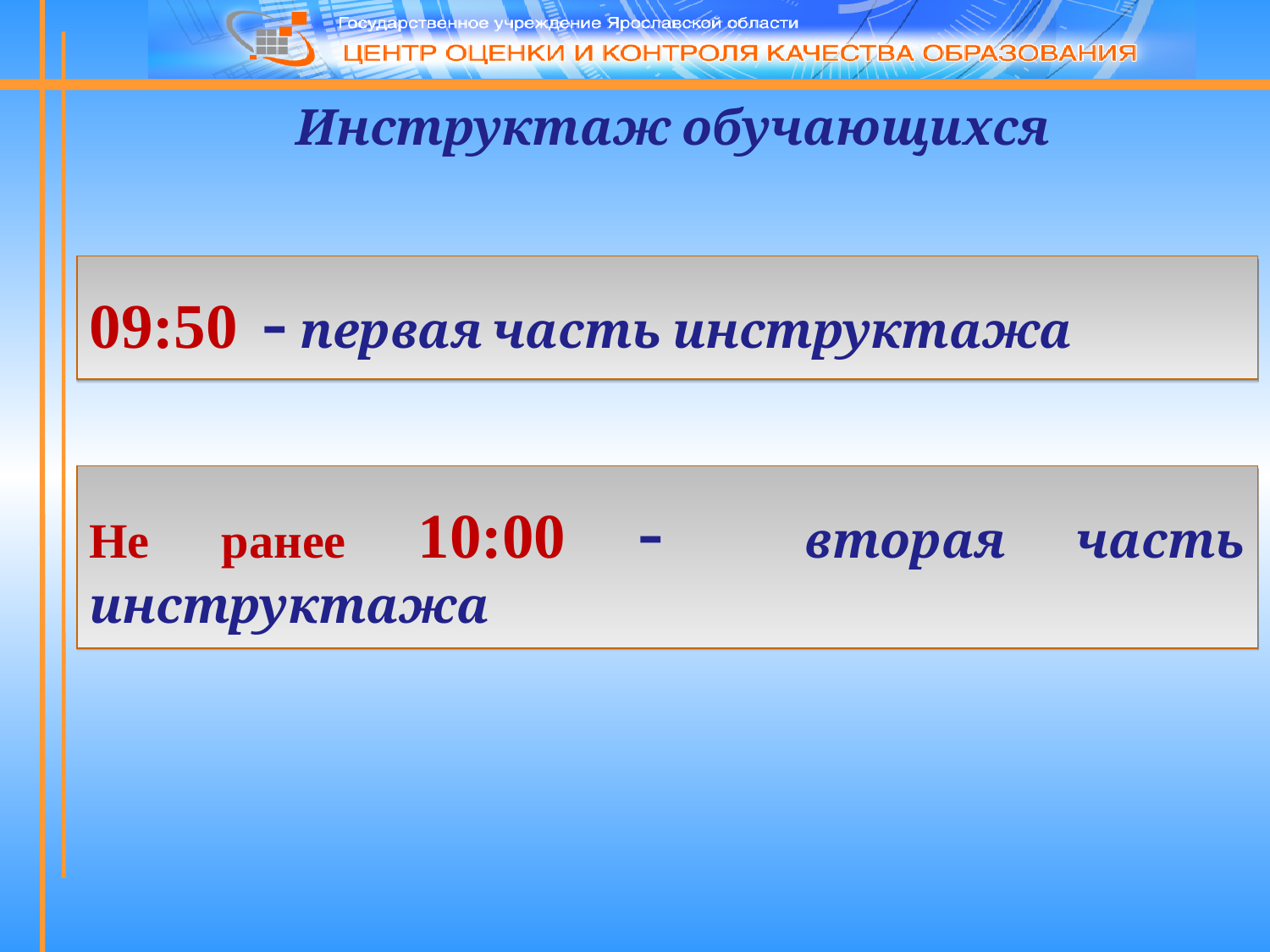

Инструктаж обучающихся
09:50  - первая часть инструктажа
Не ранее 10:00 -  вторая часть инструктажа